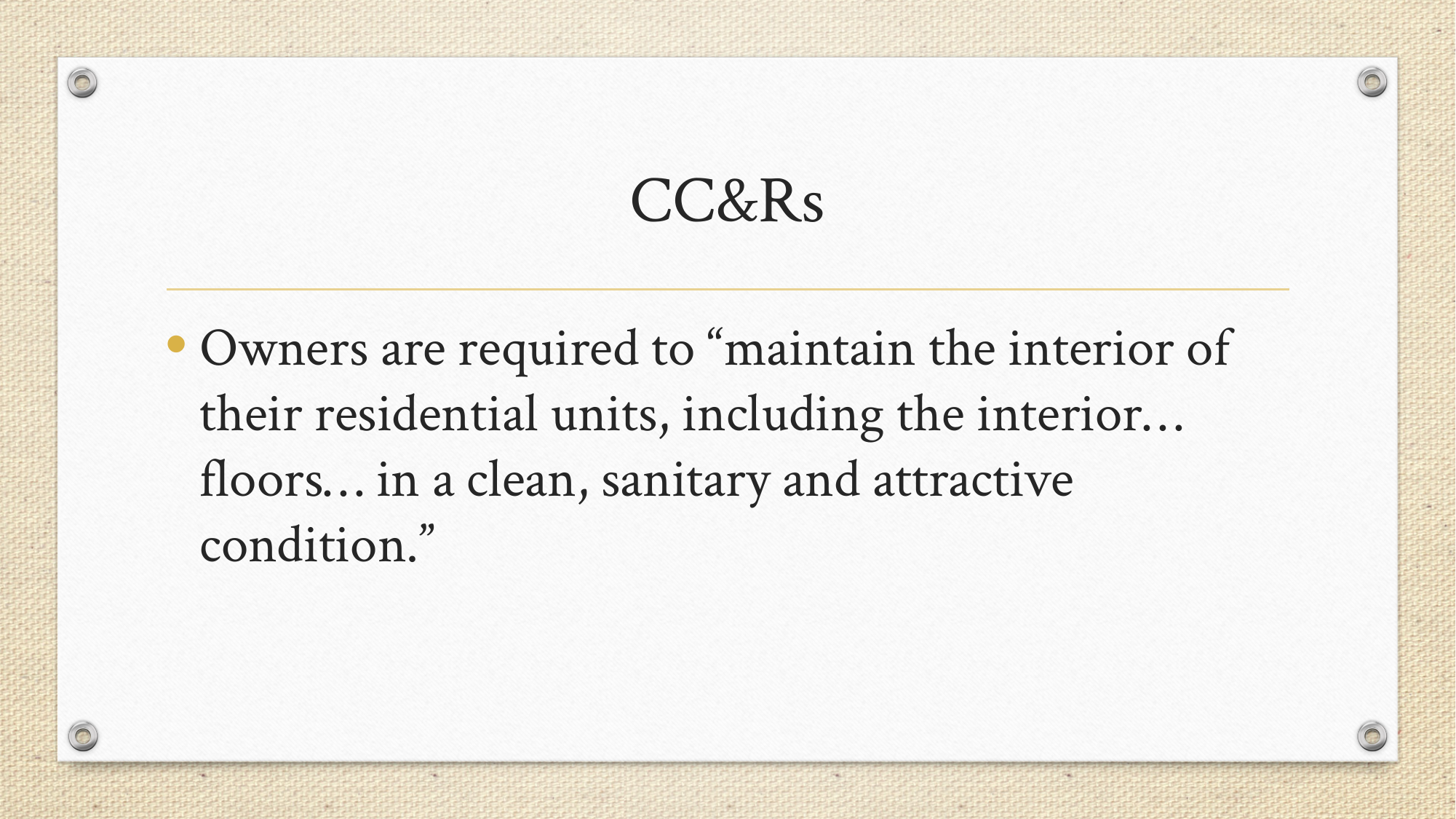

# CC&Rs
Owners are required to “maintain the interior of their residential units, including the interior… floors… in a clean, sanitary and attractive condition.”